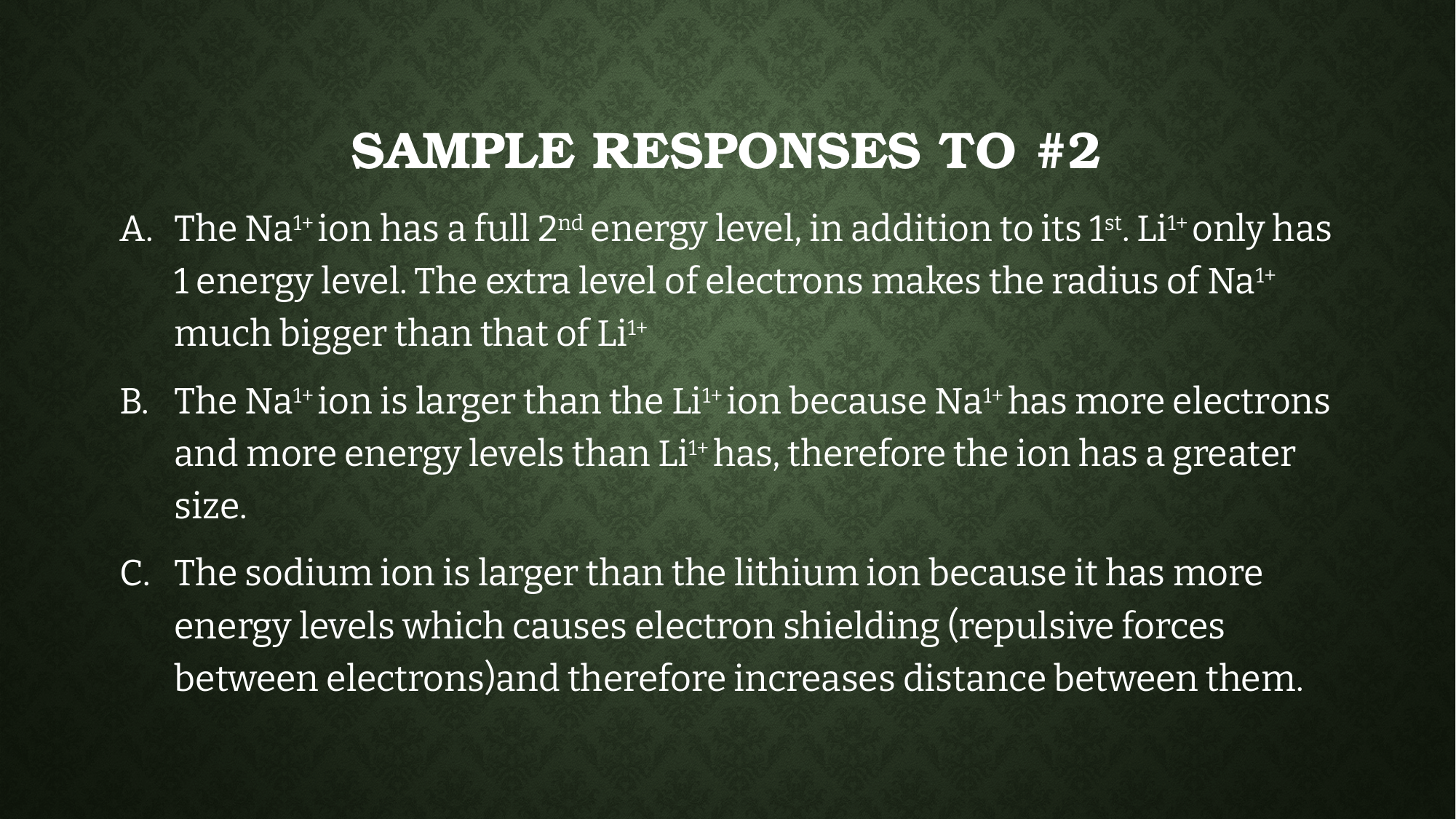

# Sample Responses to #2
The Na1+ ion has a full 2nd energy level, in addition to its 1st. Li1+ only has 1 energy level. The extra level of electrons makes the radius of Na1+ much bigger than that of Li1+
The Na1+ ion is larger than the Li1+ ion because Na1+ has more electrons and more energy levels than Li1+ has, therefore the ion has a greater size.
The sodium ion is larger than the lithium ion because it has more energy levels which causes electron shielding (repulsive forces between electrons)and therefore increases distance between them.